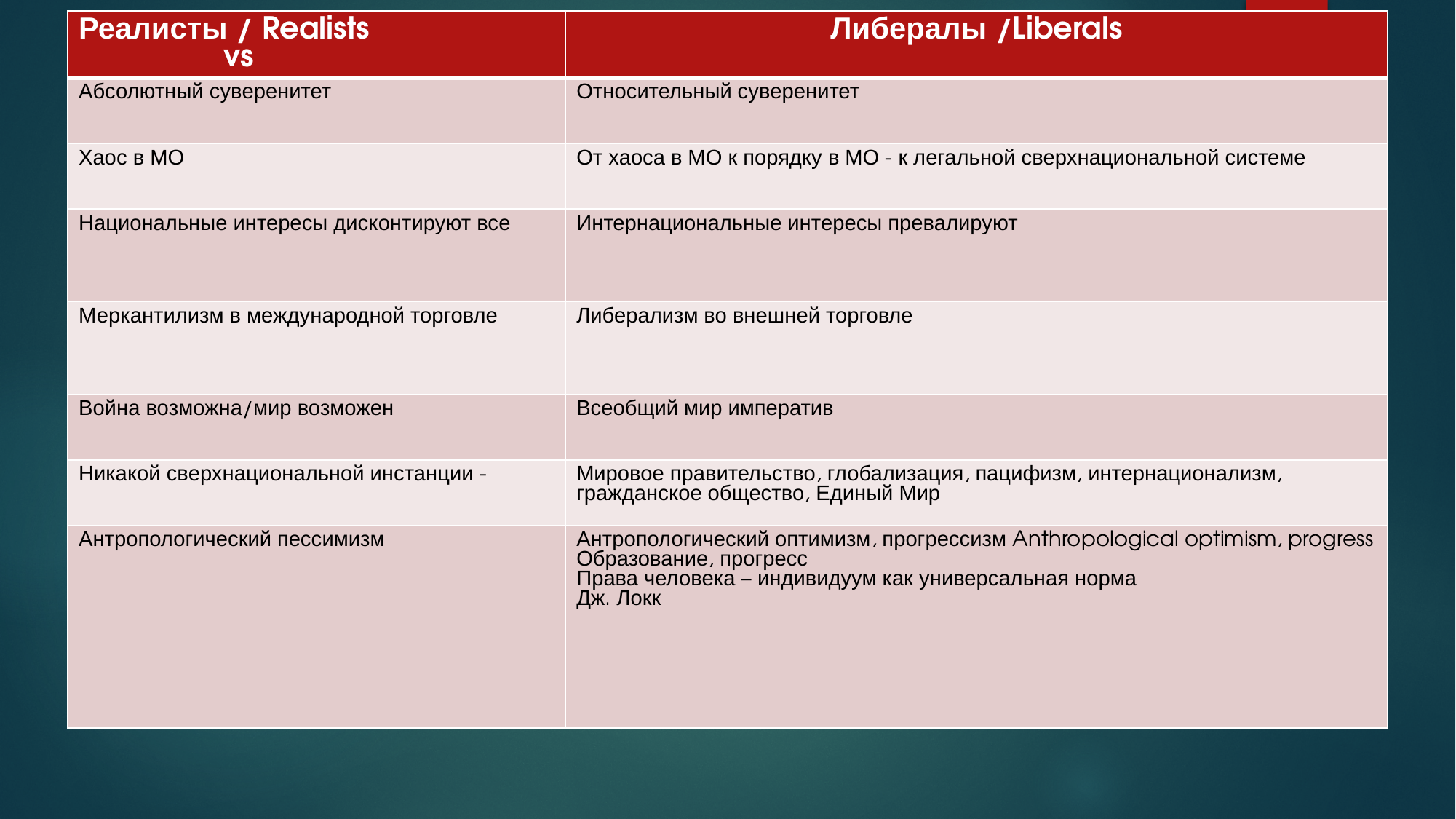

| Реалисты / Realists vs | Либералы /Liberals |
| --- | --- |
| Абсолютный суверенитет | Относительный суверенитет |
| Хаос в МО | От хаоса в МО к порядку в МО - к легальной сверхнациональной системе |
| Национальные интересы дисконтируют все | Интернациональные интересы превалируют |
| Меркантилизм в международной торговле | Либерализм во внешней торговле |
| Война возможна/мир возможен | Всеобщий мир императив |
| Никакой сверхнациональной инстанции - | Мировое правительство, глобализация, пацифизм, интернационализм, гражданское общество, Единый Мир |
| Антропологический пессимизм | Антропологический оптимизм, прогрессизм Anthropological optimism, progress Образование, прогресс Права человека – индивидуум как универсальная норма Дж. Локк |